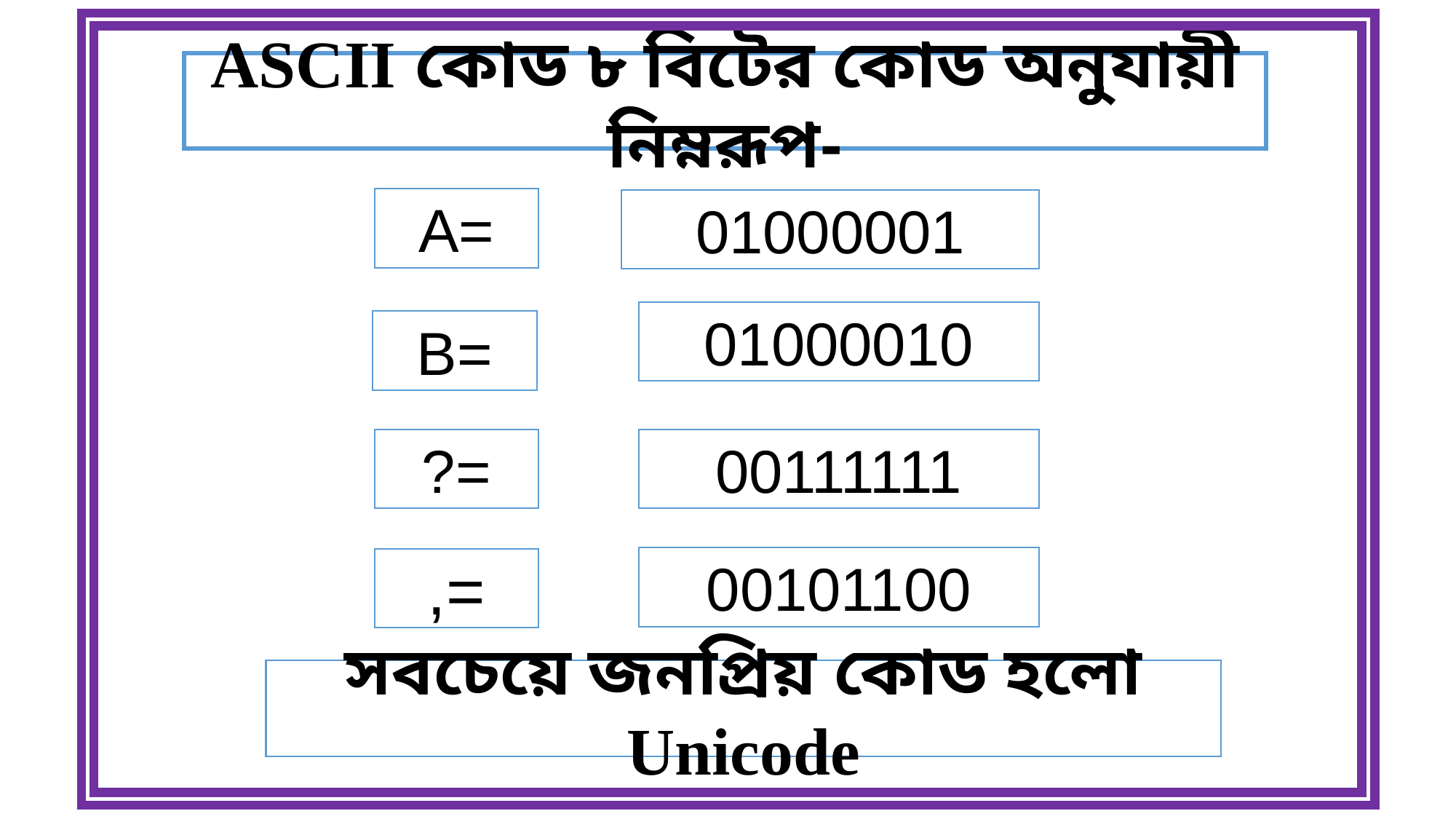

ASCII কোড ৮ বিটের কোড অনুযায়ী নিম্নরূপ-
A=
01000001
01000010
B=
?=
00111111
00101100
,=
সবচেয়ে জনপ্রিয় কোড হলো Unicode